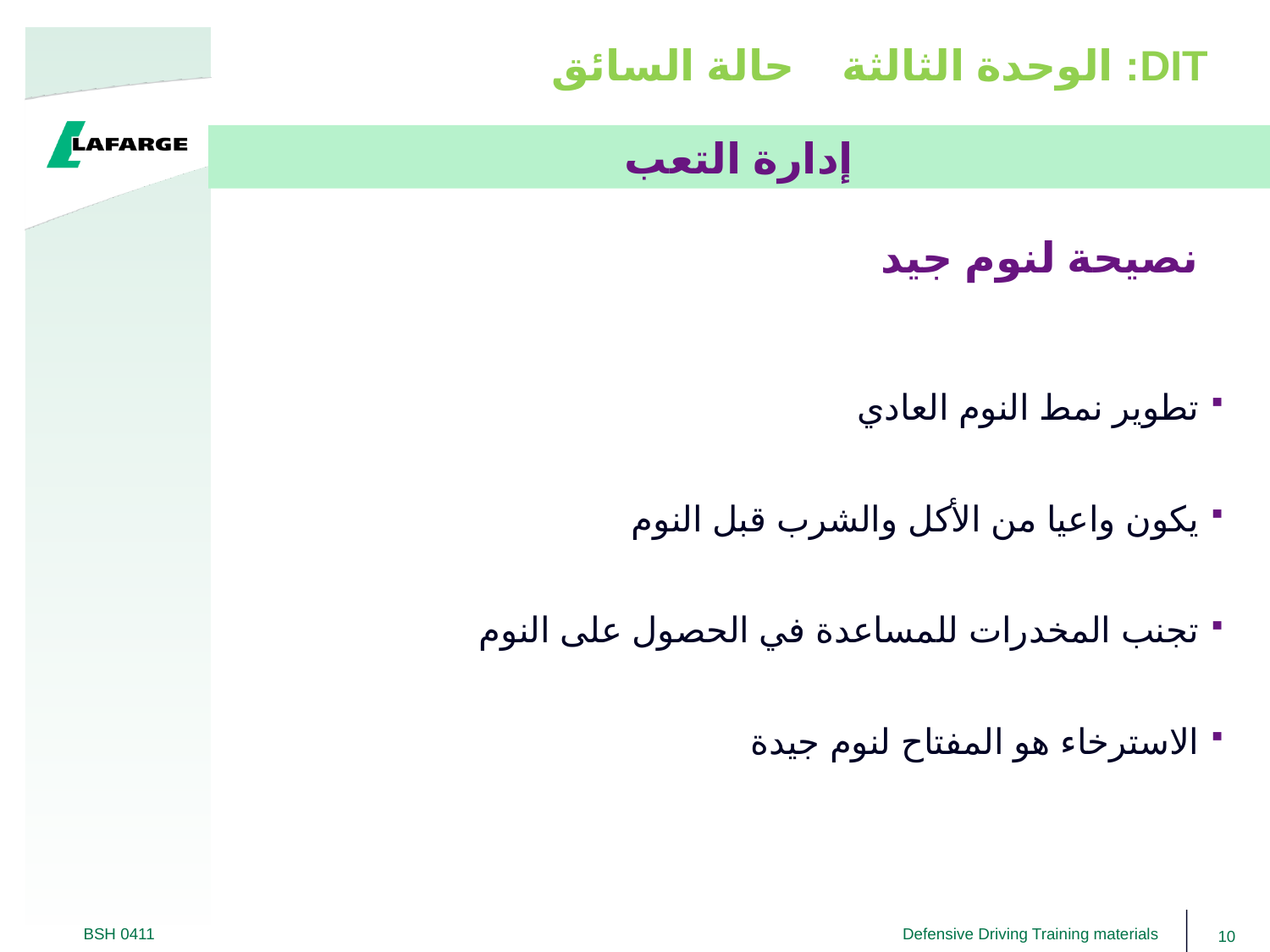

DIT: الوحدة الثالثة    حالة السائق
إدارة التعب
# نصيحة لنوم جيد
تطوير نمط النوم العادي
يكون واعيا من الأكل والشرب قبل النوم
تجنب المخدرات للمساعدة في الحصول على النوم
الاسترخاء هو المفتاح لنوم جيدة